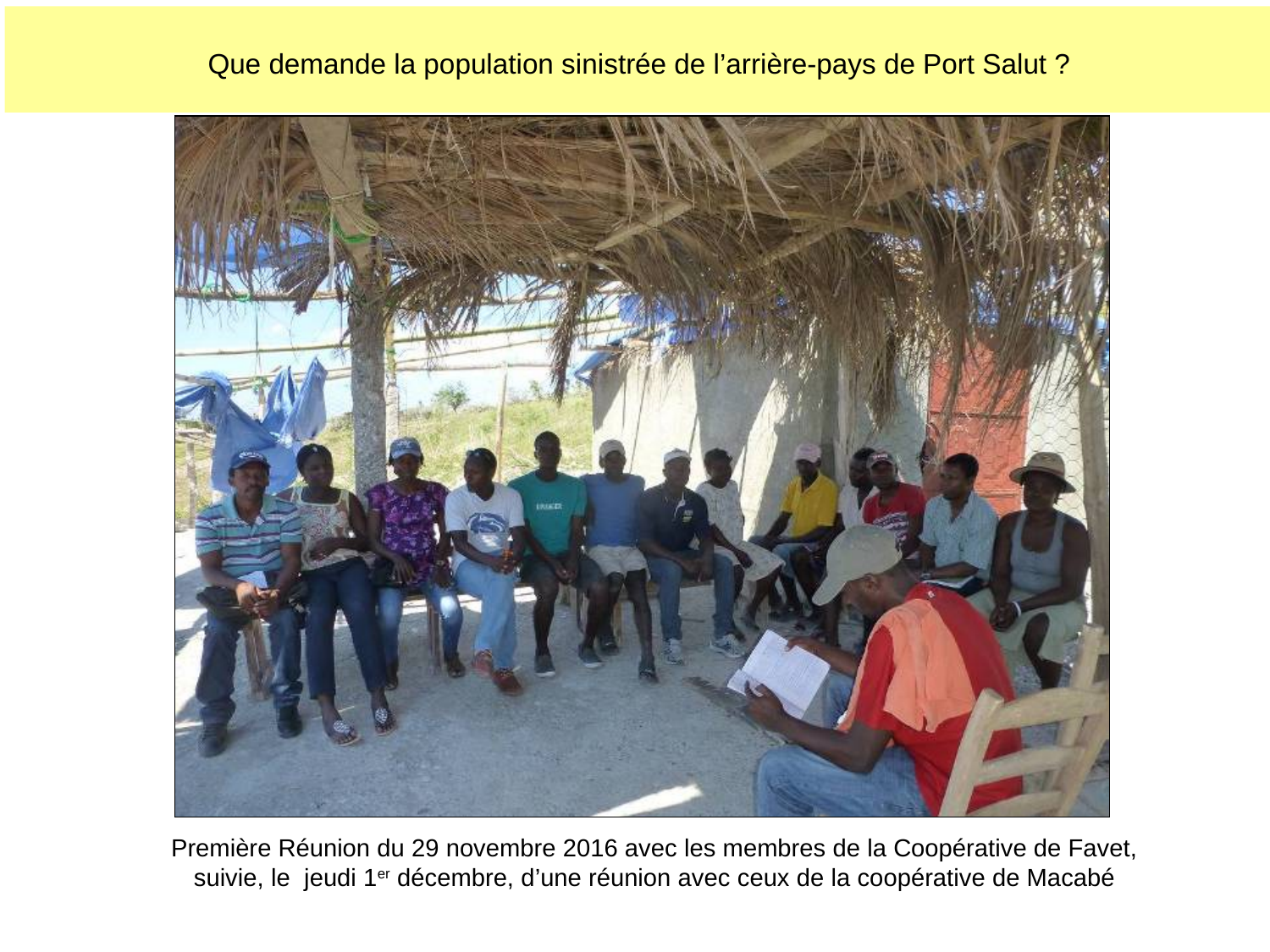

Que demande la population sinistrée de l’arrière-pays de Port Salut ?

#

Première Réunion du 29 novembre 2016 avec les membres de la Coopérative de Favet, suivie, le  jeudi 1er décembre, d’une réunion avec ceux de la coopérative de Macabé